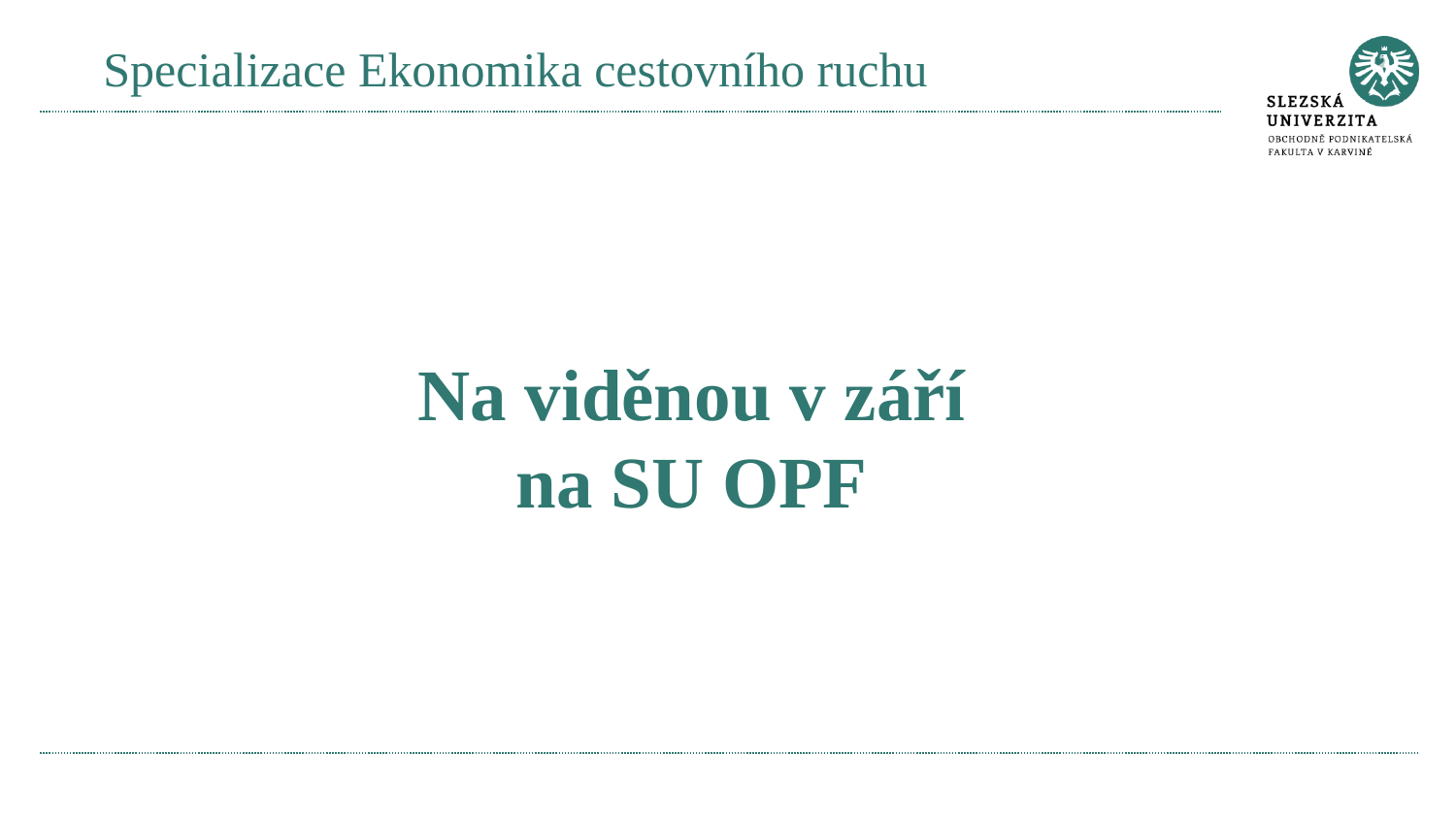

Specializace Ekonomika cestovního ruchu
Na viděnou v září
na SU OPF